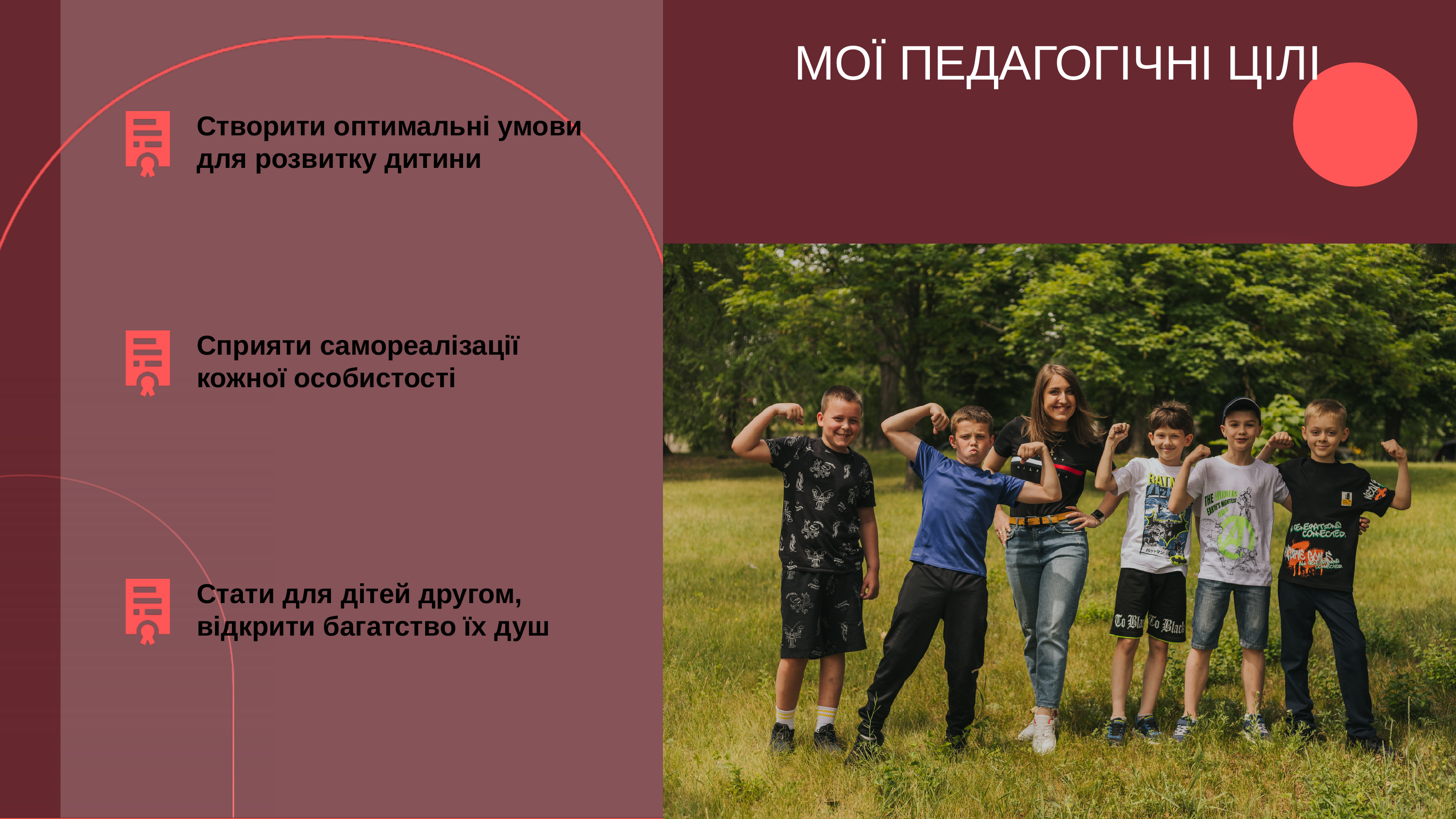

МОЇ ПЕДАГОГІЧНІ ЦІЛІ

Створити оптимальні умови для розвитку дитини

Сприяти самореалізації кожної особистості

Стати для дітей другом, відкрити багатство їх душ